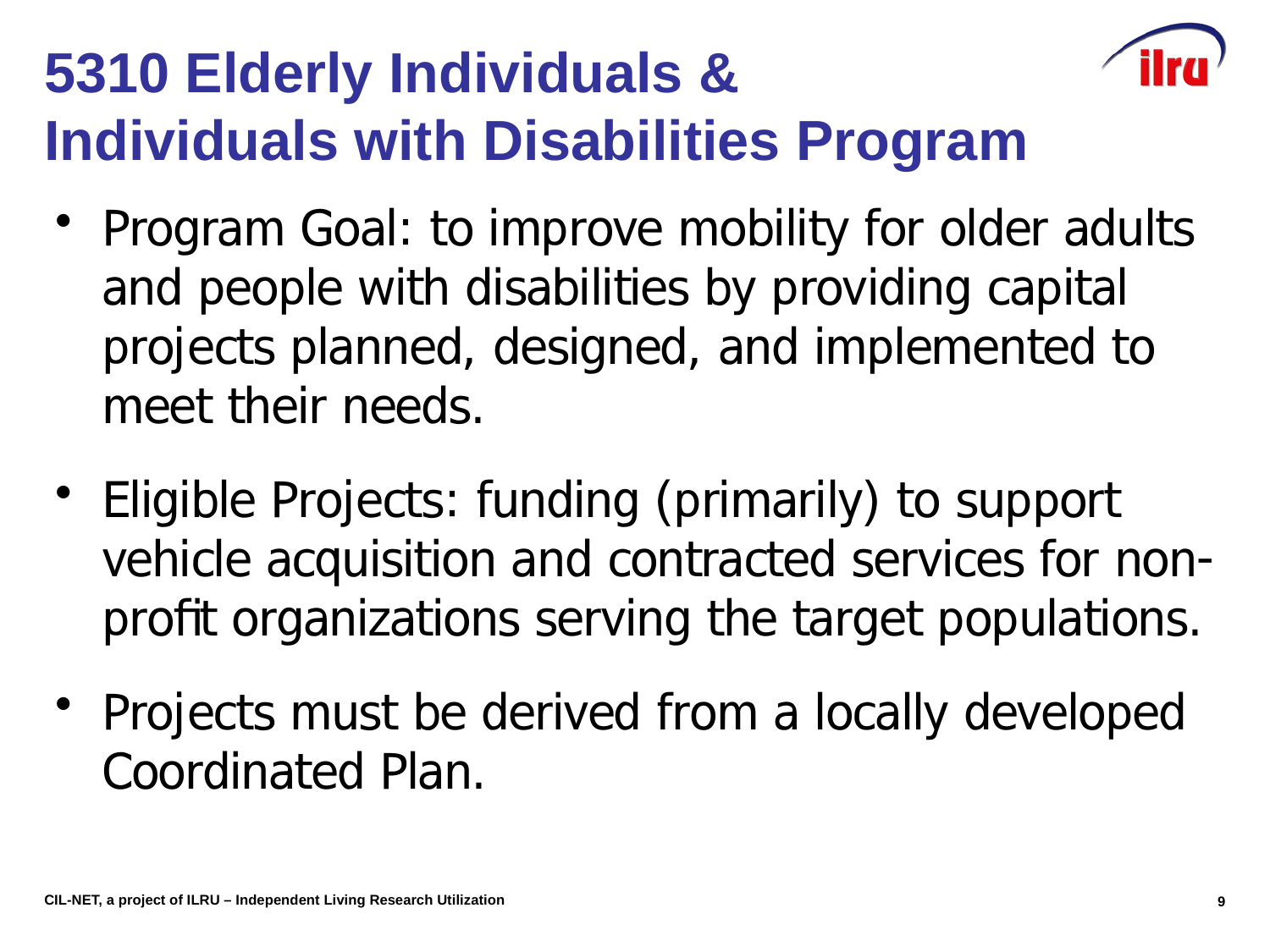

# 5310 Elderly Individuals & Individuals with Disabilities Program
Program Goal: to improve mobility for older adults and people with disabilities by providing capital projects planned, designed, and implemented to meet their needs.

Eligible Projects: funding (primarily) to support vehicle acquisition and contracted services for non-profit organizations serving the target populations.

Projects must be derived from a locally developed Coordinated Plan.
9